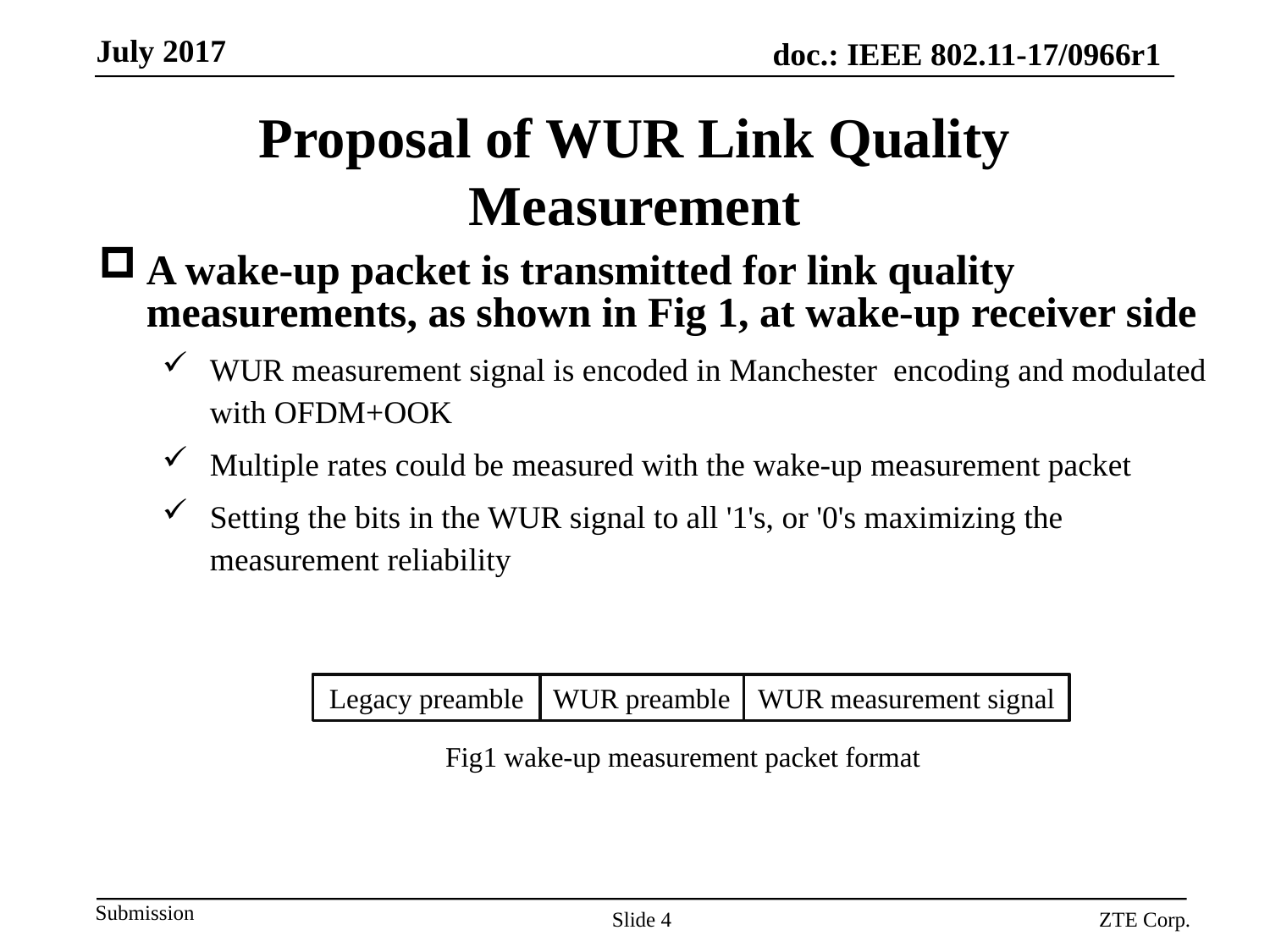

# Proposal of WUR Link Quality Measurement
A wake-up packet is transmitted for link quality measurements, as shown in Fig 1, at wake-up receiver side
WUR measurement signal is encoded in Manchester  encoding and modulated with OFDM+OOK
Multiple rates could be measured with the wake-up measurement packet
Setting the bits in the WUR signal to all '1's, or '0's maximizing the measurement reliability
Legacy preamble
WUR preamble
WUR measurement signal
Fig1 wake-up measurement packet format
Slide 4